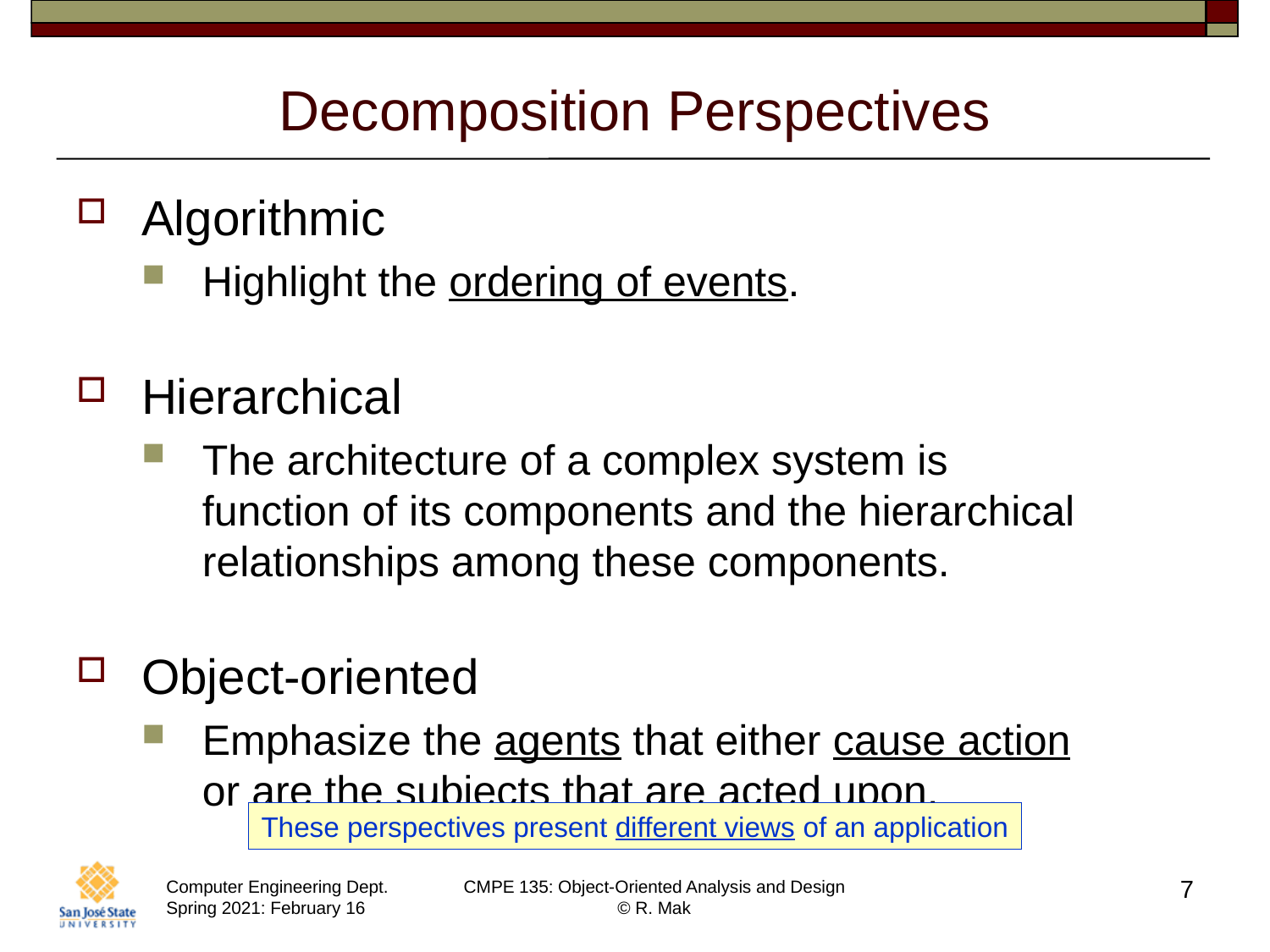

# Decomposition Perspectives
Algorithmic
Highlight the ordering of events.

Hierarchical
The architecture of a complex system is
function of its components and the hierarchical relationships among these components.

Object-oriented
Emphasize the agents that either cause action
or are the subjects that are acted upon.
These perspectives present different views of an application
7